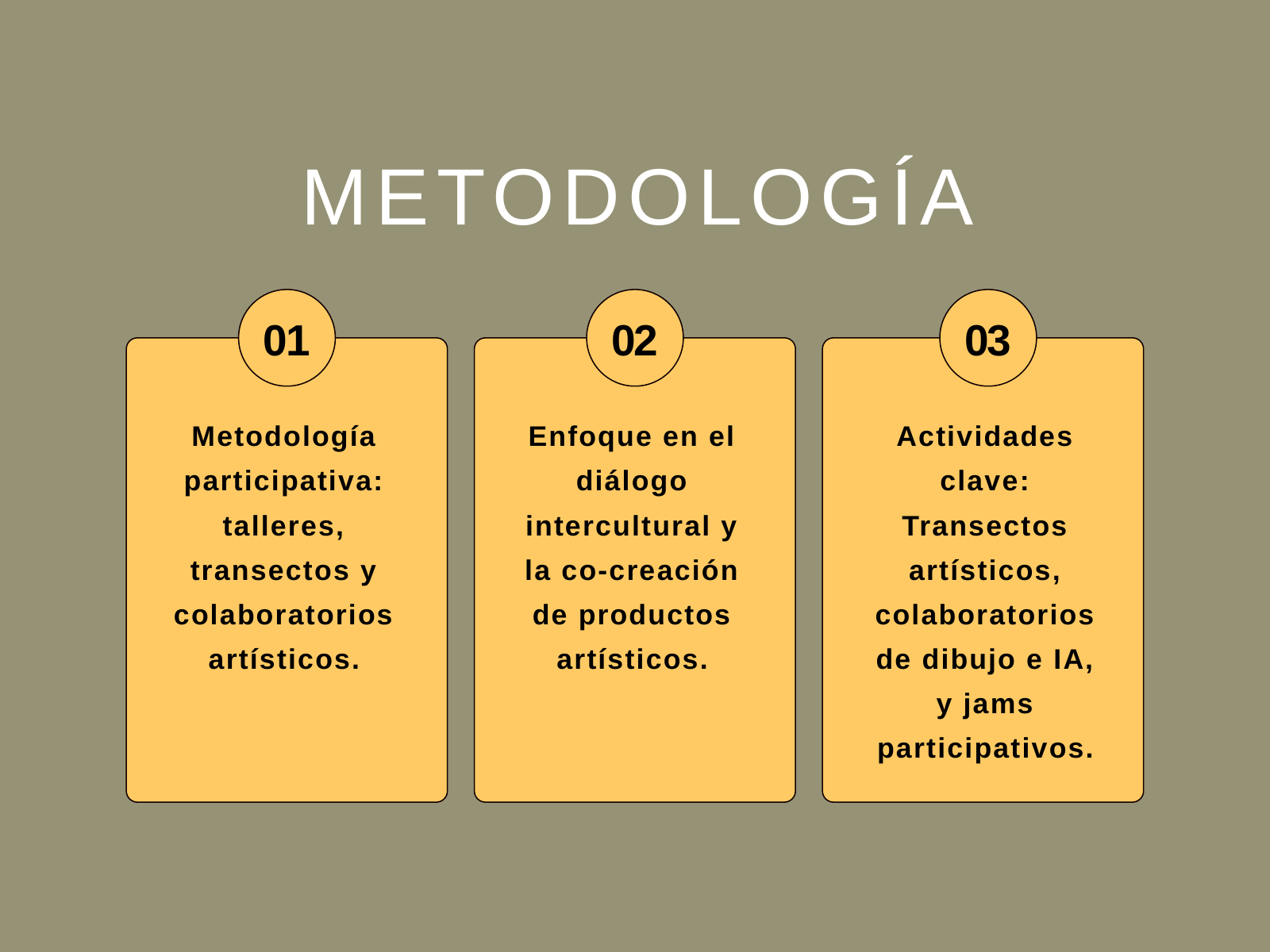

METODOLOGÍA

01
02
03

Metodología participativa: talleres, transectos y colaboratorios artísticos.
Enfoque en el diálogo intercultural y la co-creación de productos artísticos.
Actividades clave: Transectos artísticos, colaboratorios de dibujo e IA, y jams participativos.